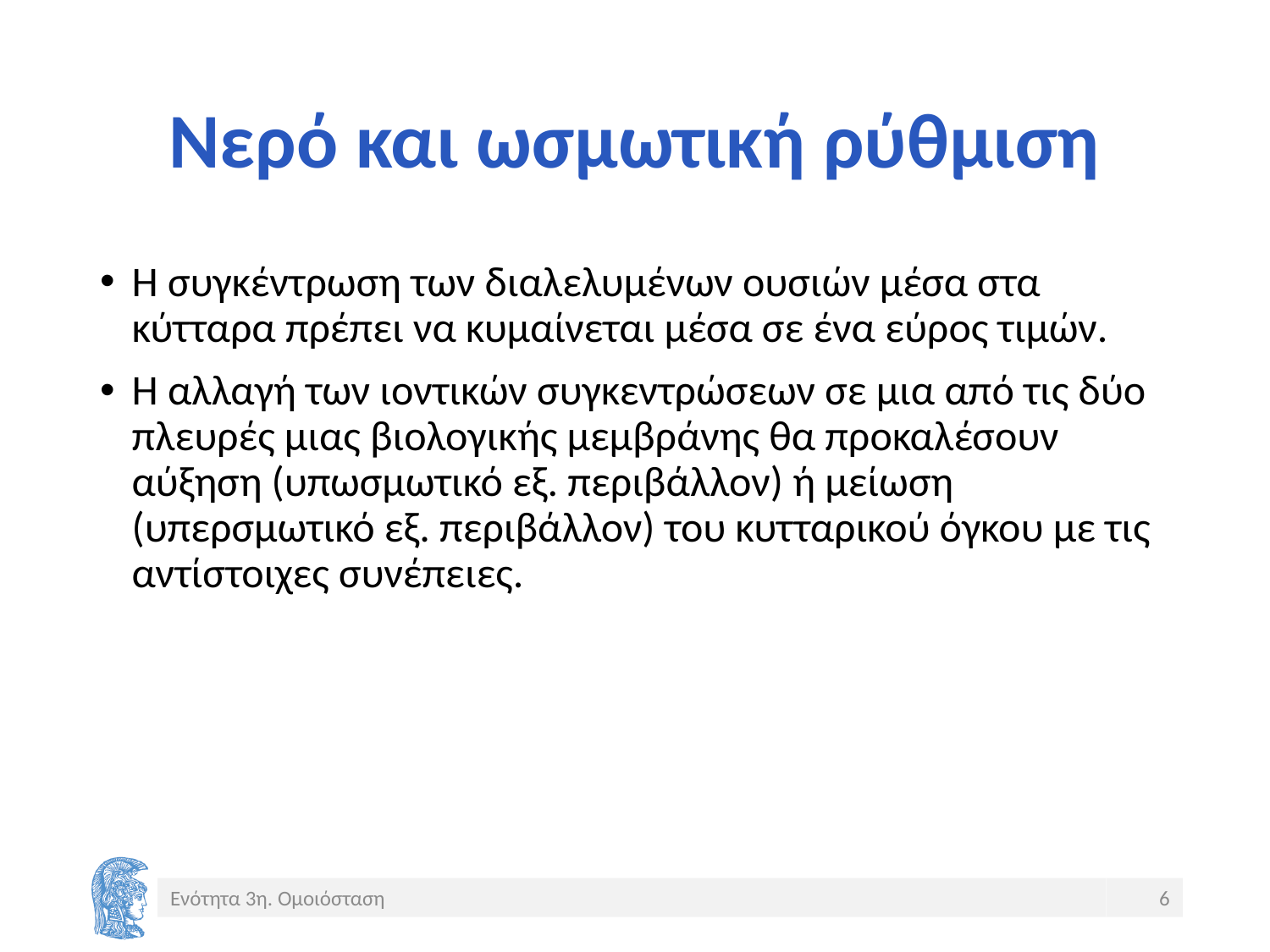

# Νερό και ωσμωτική ρύθμιση
Η συγκέντρωση των διαλελυμένων ουσιών μέσα στα κύτταρα πρέπει να κυμαίνεται μέσα σε ένα εύρος τιμών.
Η αλλαγή των ιοντικών συγκεντρώσεων σε μια από τις δύο πλευρές μιας βιολογικής μεμβράνης θα προκαλέσουν αύξηση (υπωσμωτικό εξ. περιβάλλον) ή μείωση (υπερσμωτικό εξ. περιβάλλον) του κυτταρικού όγκου με τις αντίστοιχες συνέπειες.

Ενότητα 3η. Ομοιόσταση
6